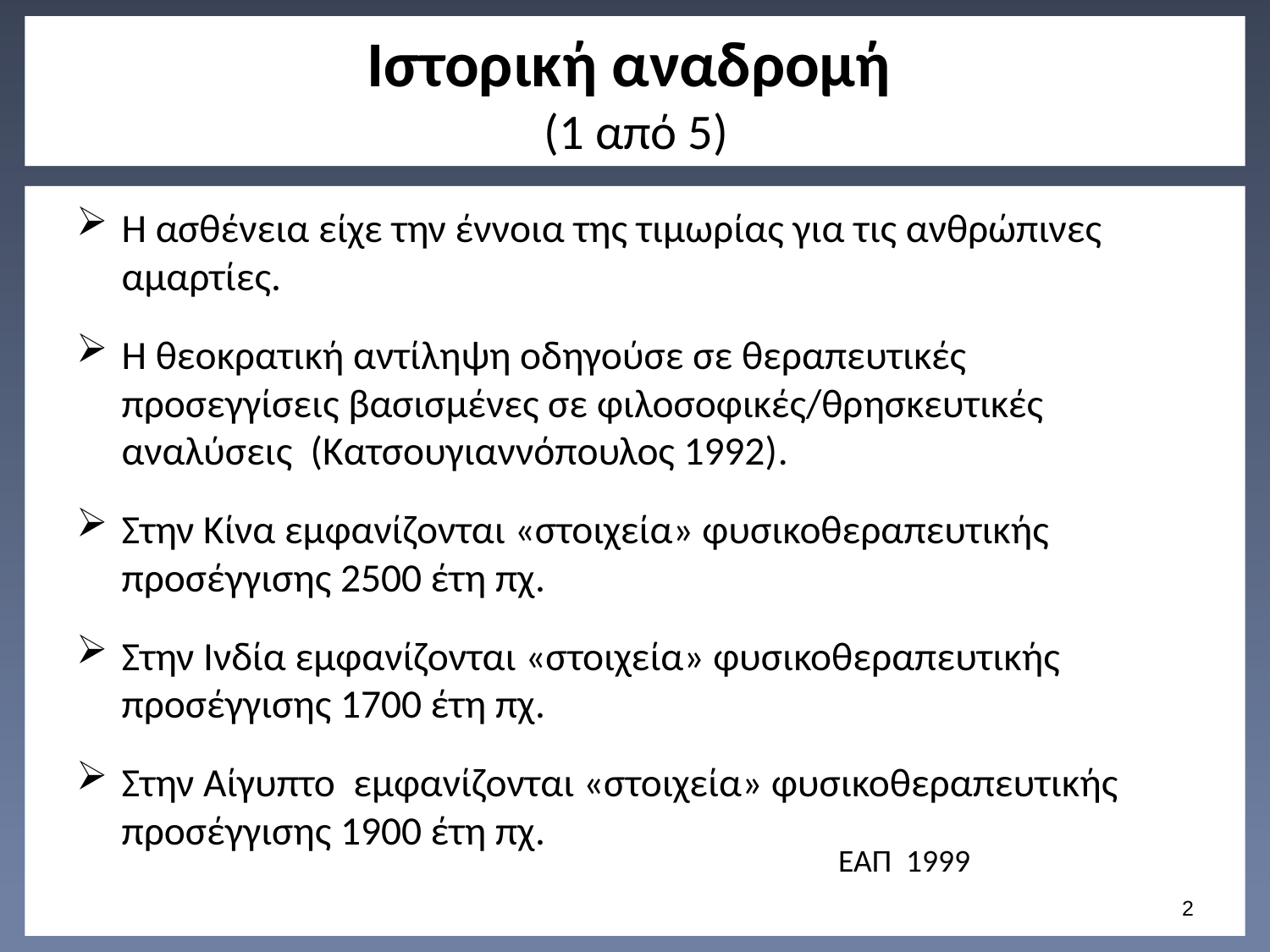

# Ιστορική αναδρομή (1 από 5)
Η ασθένεια είχε την έννοια της τιμωρίας για τις ανθρώπινες αμαρτίες.
Η θεοκρατική αντίληψη οδηγούσε σε θεραπευτικές προσεγγίσεις βασισμένες σε φιλοσοφικές/θρησκευτικές  αναλύσεις  (Κατσουγιαννόπουλος 1992).
Στην Κίνα εμφανίζονται «στοιχεία» φυσικοθεραπευτικής προσέγγισης 2500 έτη πχ.
Στην Ινδία εμφανίζονται «στοιχεία» φυσικοθεραπευτικής προσέγγισης 1700 έτη πχ.
Στην Αίγυπτο  εμφανίζονται «στοιχεία» φυσικοθεραπευτικής  προσέγγισης 1900 έτη πχ.

ΕΑΠ  1999
2